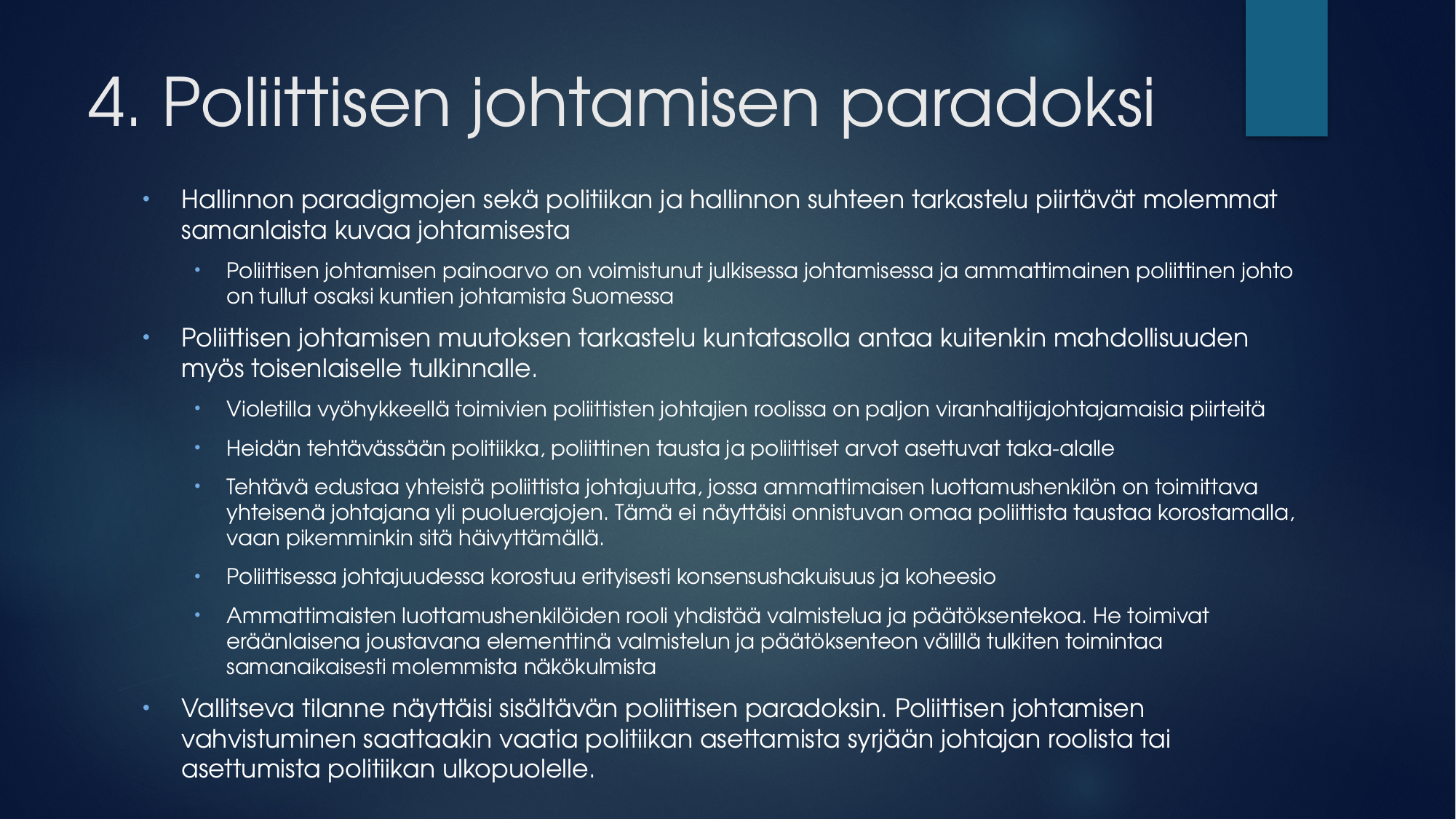

# 4. Poliittisen johtamisen paradoksi
Hallinnon paradigmojen sekä politiikan ja hallinnon suhteen tarkastelu piirtävät molemmat samanlaista kuvaa johtamisesta
Poliittisen johtamisen painoarvo on voimistunut julkisessa johtamisessa ja ammattimainen poliittinen johto on tullut osaksi kuntien johtamista Suomessa
Poliittisen johtamisen muutoksen tarkastelu kuntatasolla antaa kuitenkin mahdollisuuden myös toisenlaiselle tulkinnalle.
Violetilla vyöhykkeellä toimivien poliittisten johtajien roolissa on paljon viranhaltijajohtajamaisia piirteitä
Heidän tehtävässään politiikka, poliittinen tausta ja poliittiset arvot asettuvat taka-alalle
Tehtävä edustaa yhteistä poliittista johtajuutta, jossa ammattimaisen luottamushenkilön on toimittava yhteisenä johtajana yli puoluerajojen. Tämä ei näyttäisi onnistuvan omaa poliittista taustaa korostamalla, vaan pikemminkin sitä häivyttämällä.
Poliittisessa johtajuudessa korostuu erityisesti konsensushakuisuus ja koheesio
Ammattimaisten luottamushenkilöiden rooli yhdistää valmistelua ja päätöksentekoa. He toimivat eräänlaisena joustavana elementtinä valmistelun ja päätöksenteon välillä tulkiten toimintaa samanaikaisesti molemmista näkökulmista
Vallitseva tilanne näyttäisi sisältävän poliittisen paradoksin. Poliittisen johtamisen vahvistuminen saattaakin vaatia politiikan asettamista syrjään johtajan roolista tai asettumista politiikan ulkopuolelle.